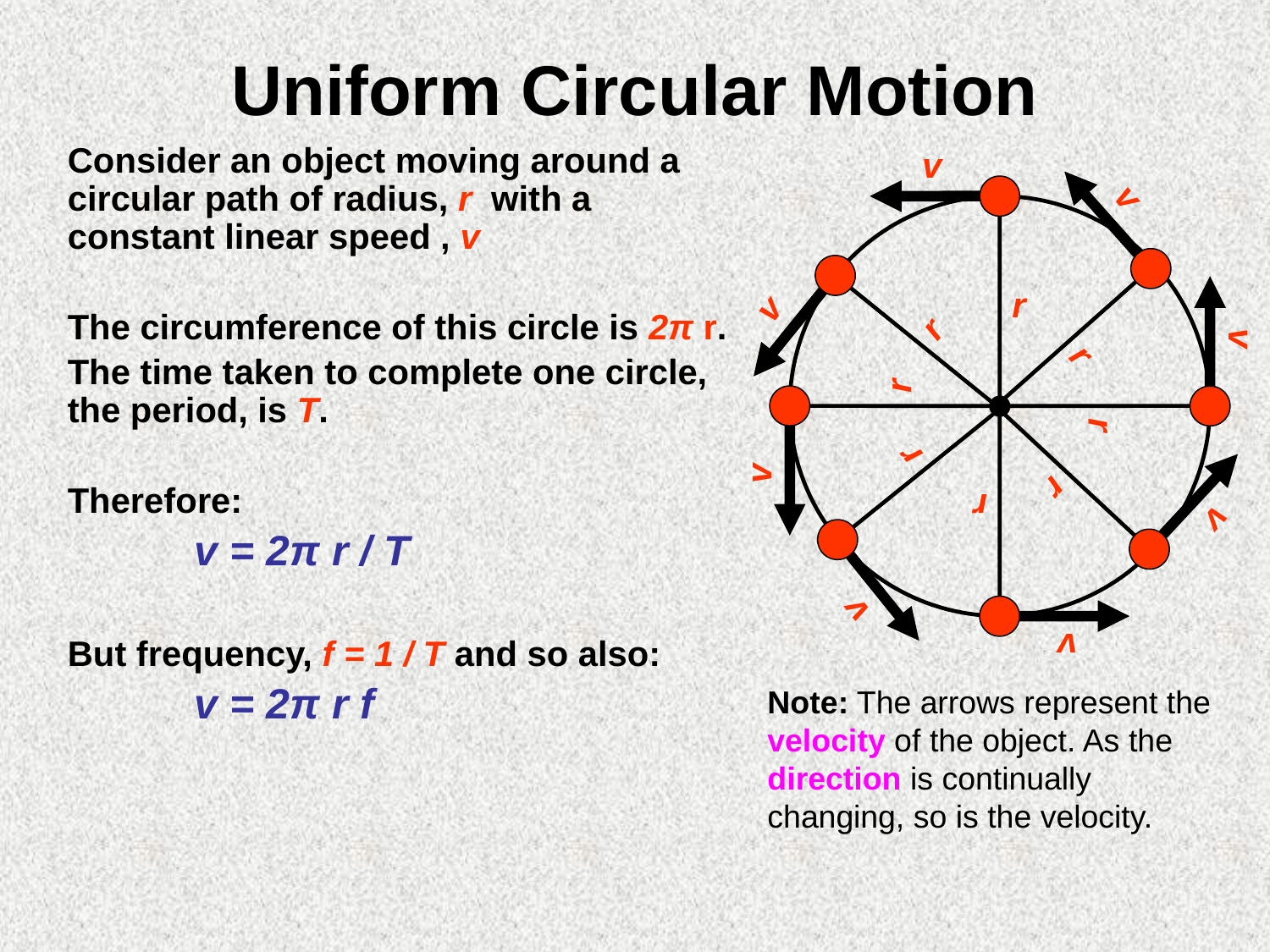

# Uniform Circular Motion
Consider an object moving around a circular path of radius, r  with a constant linear speed , v

The circumference of this circle is 2π r.
The time taken to complete one circle, the period, is T.

Therefore:
	v = 2π r / T

But frequency, f = 1 / T and so also:
	v = 2π r f
v

r
v

r

v

r
v

r
v

r
v

r
v

r

v

r
Note: The arrows represent the velocity of the object. As the direction is continually changing, so is the velocity.